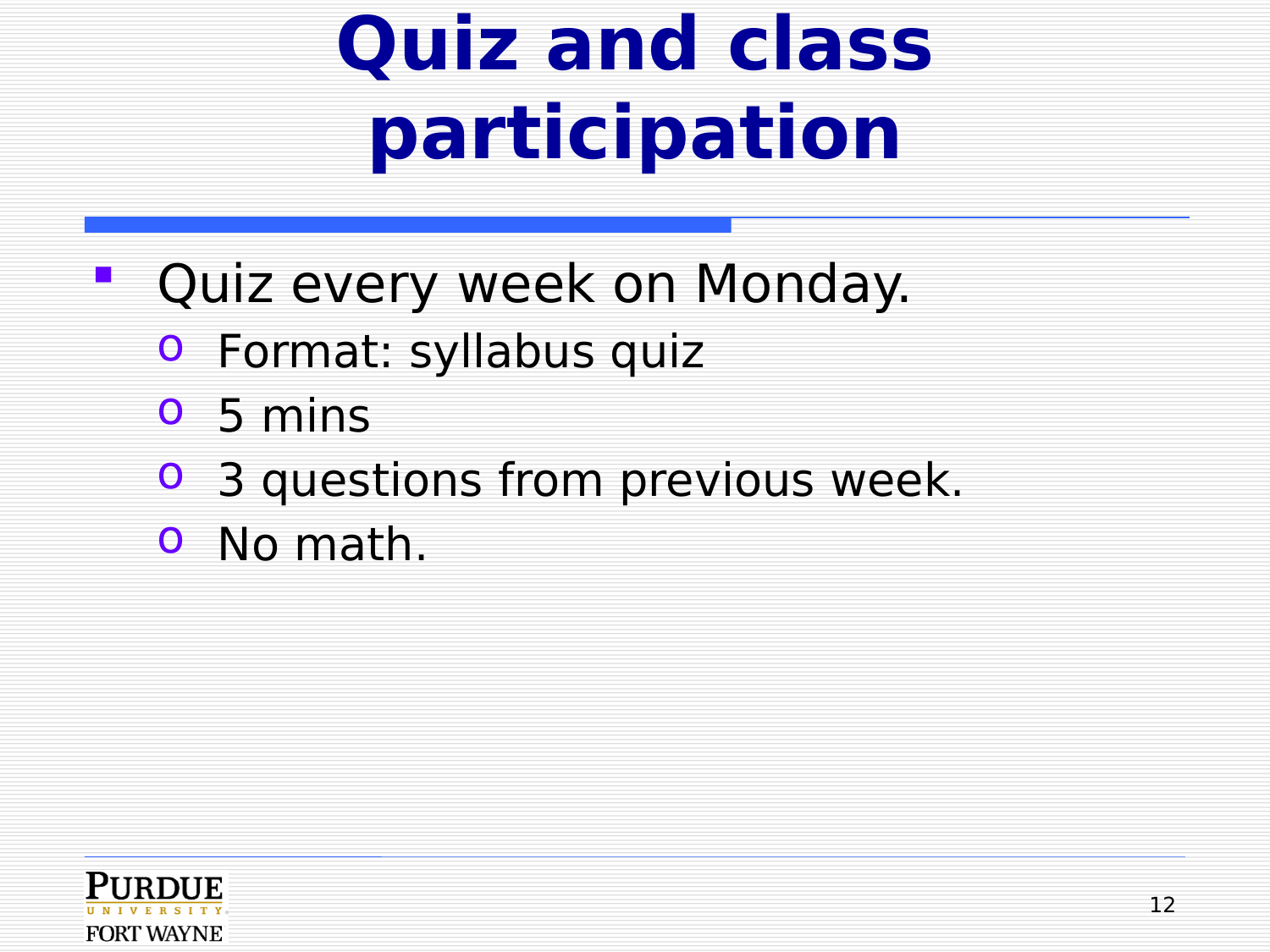

# Quiz and class participation
Quiz every week on Monday.
Format: syllabus quiz
5 mins
3 questions from previous week.
No math.
12